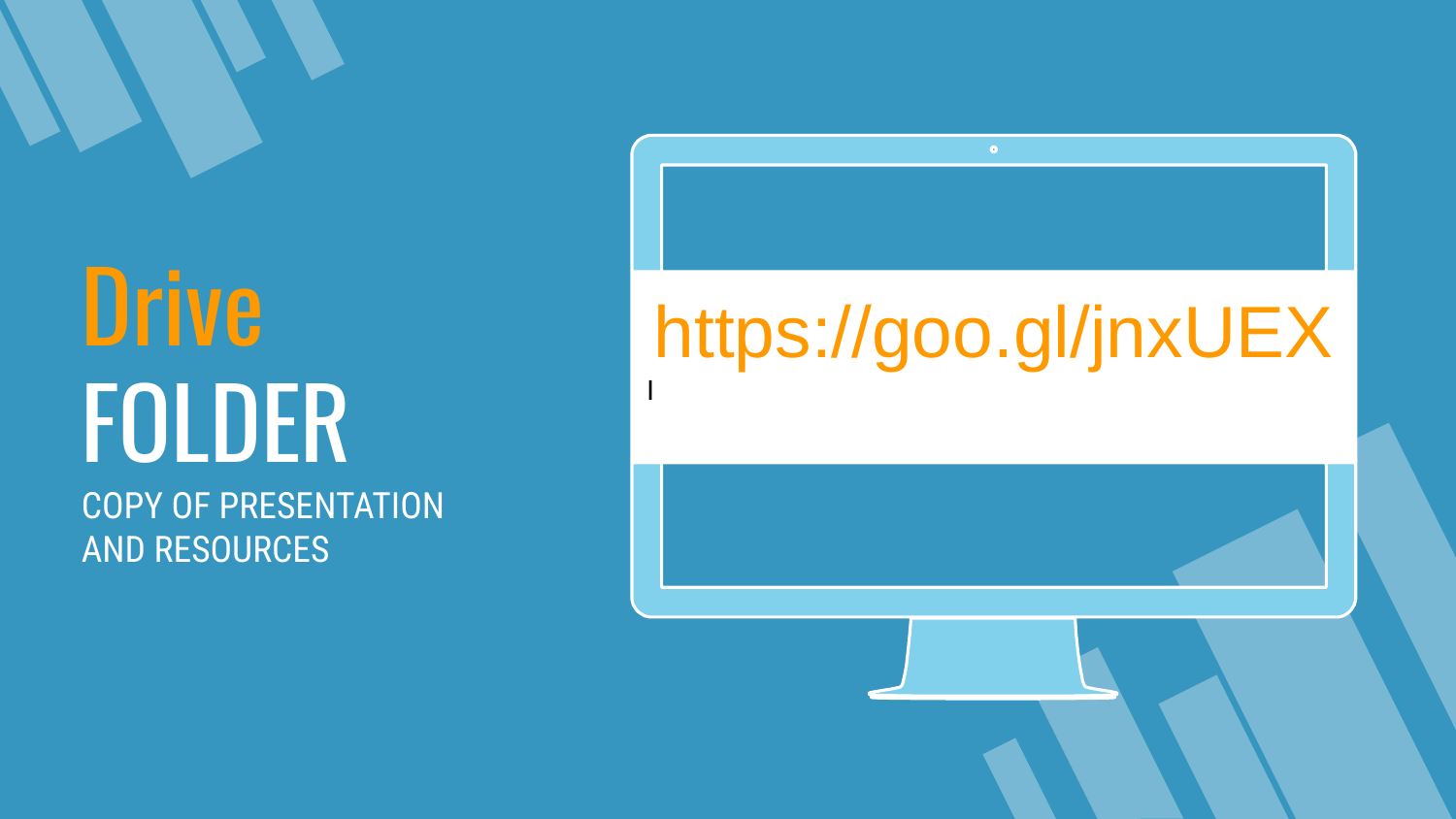

Drive FOLDER
COPY OF PRESENTATION
AND RESOURCES

https://goo.gl/jnxUEX
I